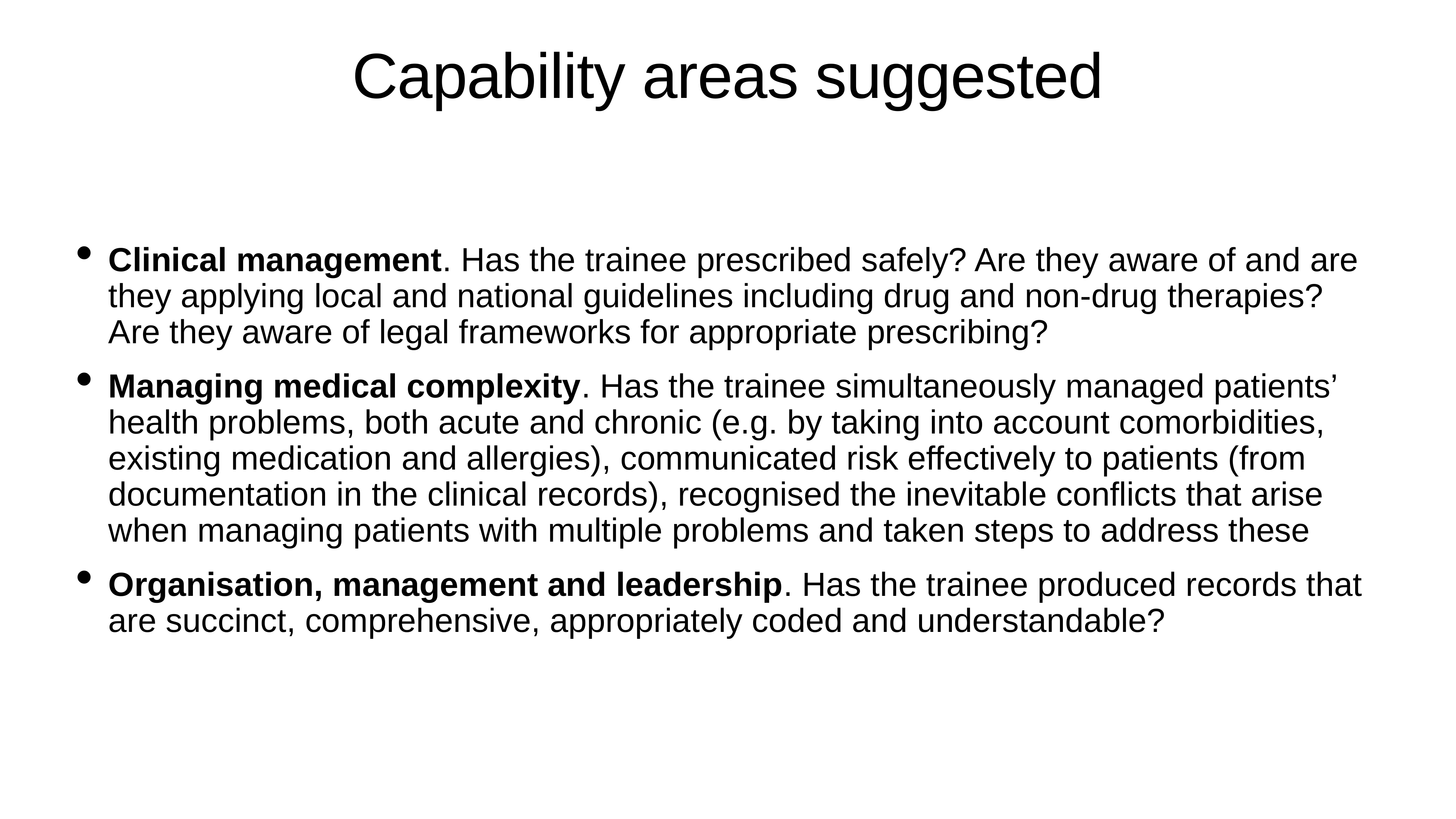

# Capability areas suggested
Clinical management. Has the trainee prescribed safely? Are they aware of and are they applying local and national guidelines including drug and non-drug therapies? Are they aware of legal frameworks for appropriate prescribing?
Managing medical complexity. Has the trainee simultaneously managed patients’ health problems, both acute and chronic (e.g. by taking into account comorbidities, existing medication and allergies), communicated risk effectively to patients (from documentation in the clinical records), recognised the inevitable conflicts that arise when managing patients with multiple problems and taken steps to address these
Organisation, management and leadership. Has the trainee produced records that are succinct, comprehensive, appropriately coded and understandable?